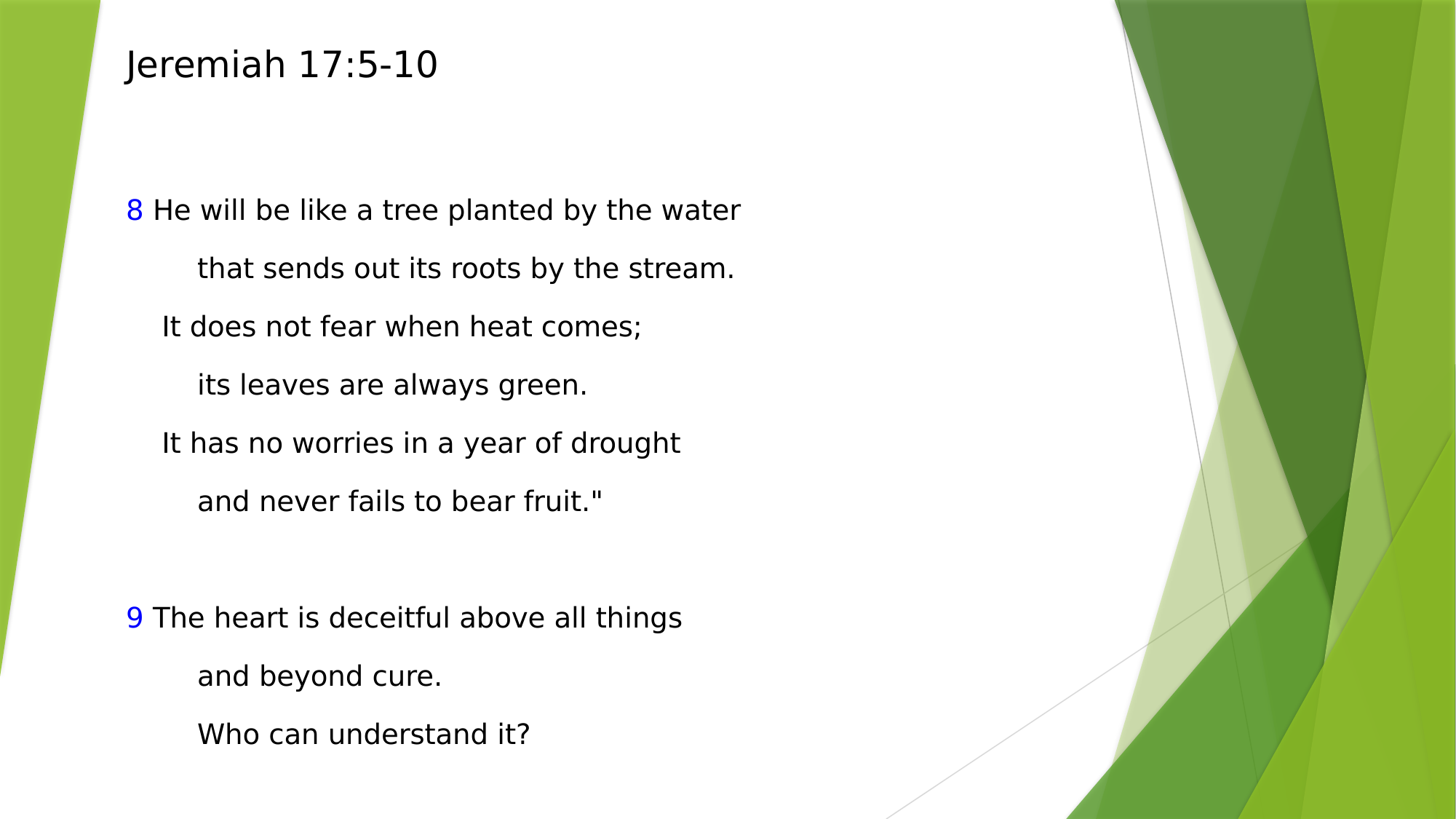

Jeremiah 17:5-10

8 He will be like a tree planted by the water
        that sends out its roots by the stream.
    It does not fear when heat comes;
        its leaves are always green.
    It has no worries in a year of drought
        and never fails to bear fruit."

9 The heart is deceitful above all things
        and beyond cure.
        Who can understand it?

10 "I the LORD search the heart
        and examine the mind,
    to reward a man according to his conduct,
        according to what his deeds deserve."